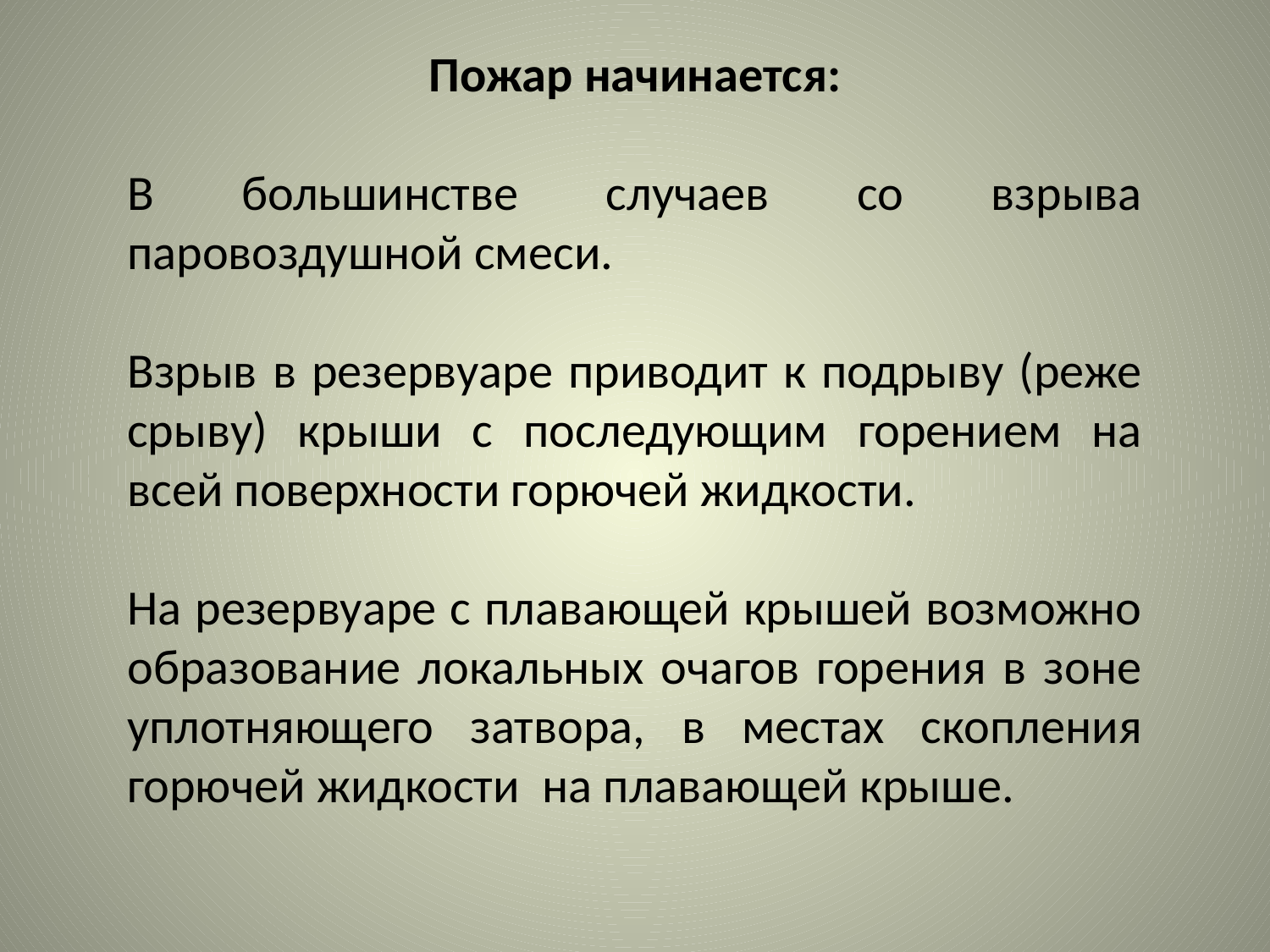

Пожар начинается:

В большинстве случаев со взрыва паровоздушной смеси.

Взрыв в резервуаре приводит к подрыву (реже срыву) крыши с последующим горением на всей поверхности горючей жидкости.

На резервуаре с плавающей крышей возможно образование локальных очагов горения в зоне уплотняющего затвора, в местах скопления горючей жидкости  на плавающей крыше.